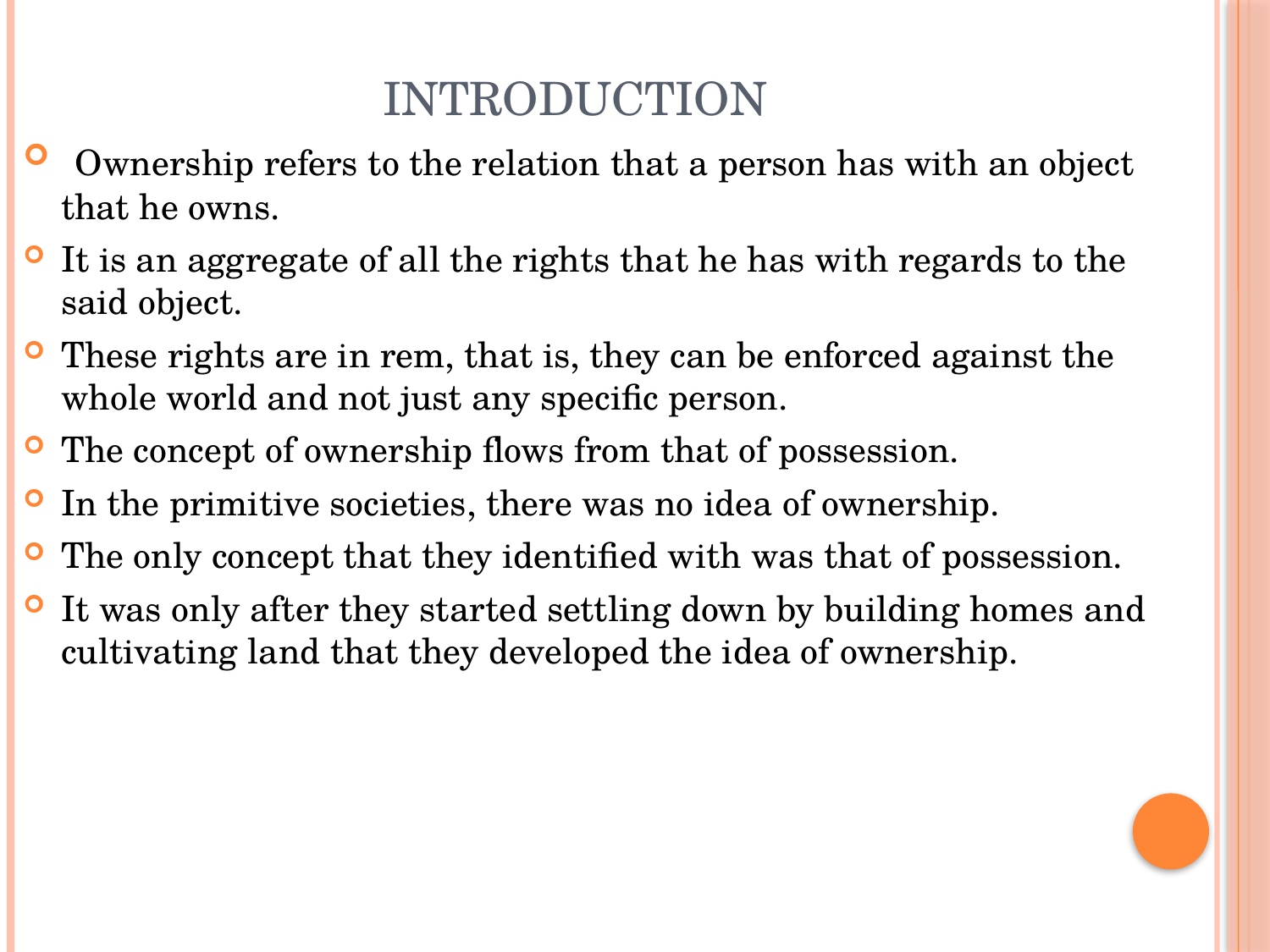

# introduction
 Ownership refers to the relation that a person has with an object that he owns.
It is an aggregate of all the rights that he has with regards to the said object.
These rights are in rem, that is, they can be enforced against the whole world and not just any specific person.
The concept of ownership flows from that of possession.
In the primitive societies, there was no idea of ownership.
The only concept that they identified with was that of possession.
It was only after they started settling down by building homes and cultivating land that they developed the idea of ownership.